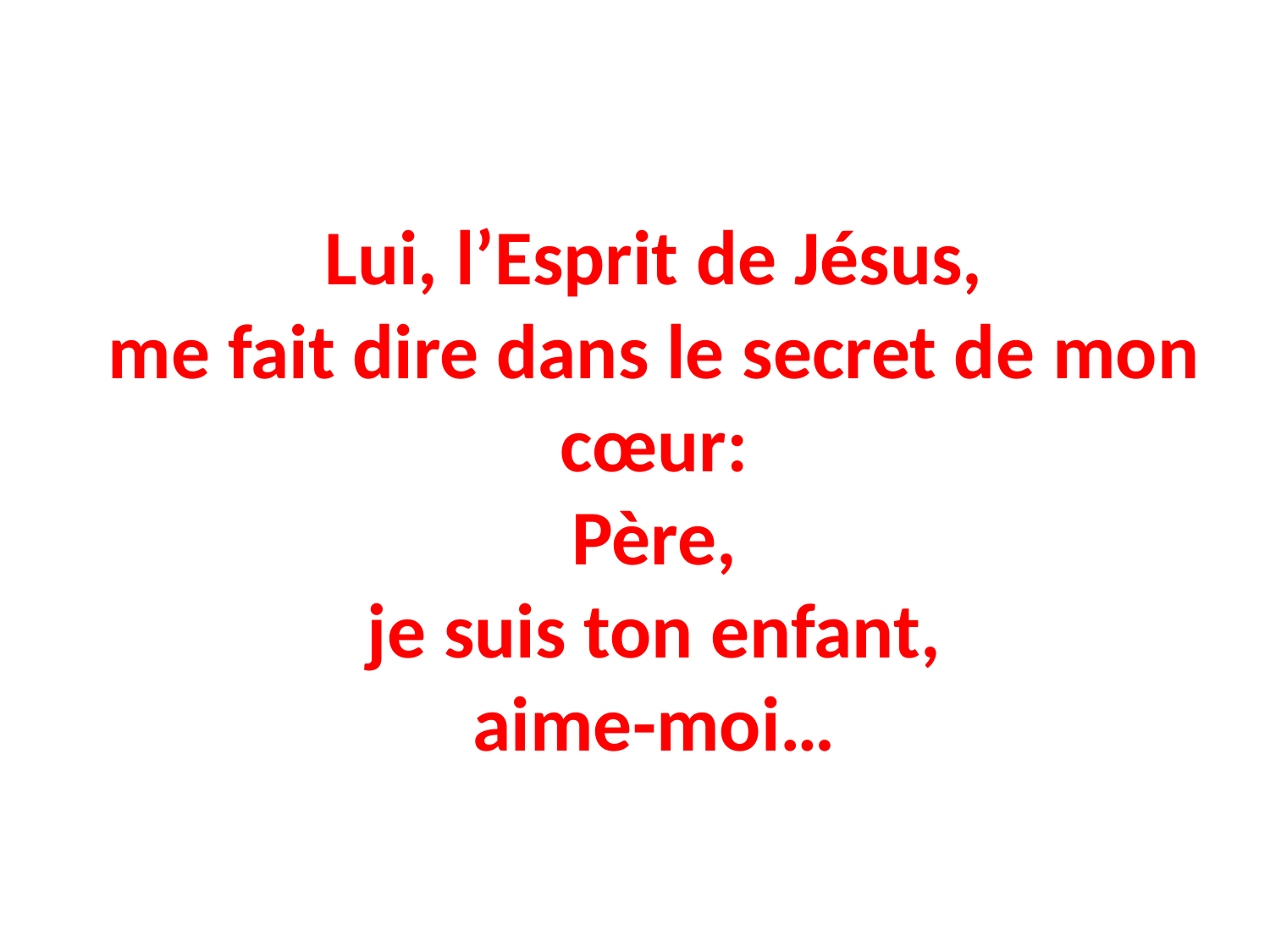

# Lui, l’Esprit de Jésus, me fait dire dans le secret de mon cœur: Père, je suis ton enfant, aime-moi…